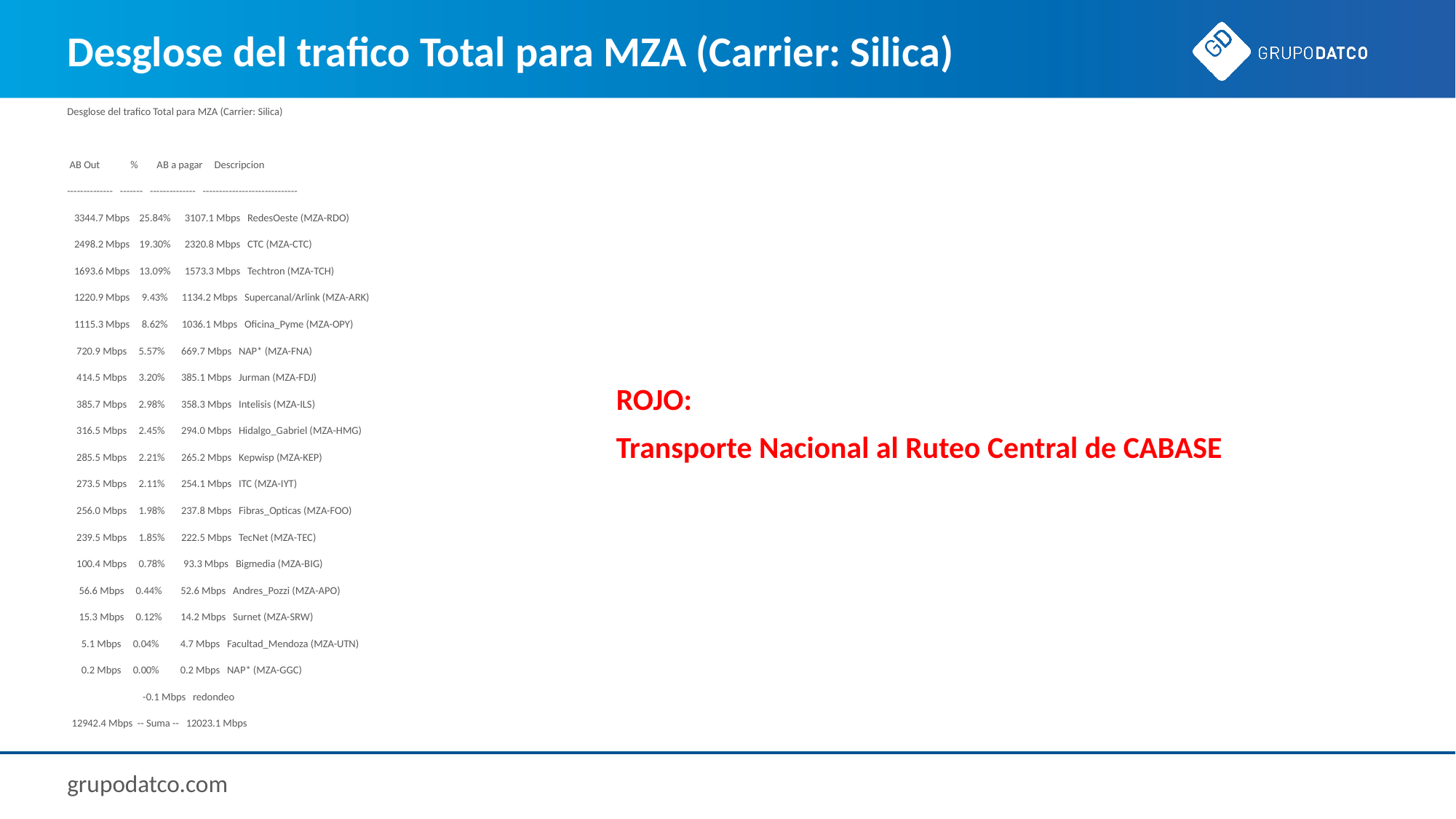

# Desglose del trafico Total para MZA (Carrier: Silica)
Desglose del trafico Total para MZA (Carrier: Silica)

 AB Out             %        AB a pagar     Descripcion
--------------   -------   --------------   -----------------------------
   3344.7 Mbps    25.84%      3107.1 Mbps   RedesOeste (MZA-RDO)
   2498.2 Mbps    19.30%      2320.8 Mbps   CTC (MZA-CTC)
   1693.6 Mbps    13.09%      1573.3 Mbps   Techtron (MZA-TCH)
   1220.9 Mbps     9.43%      1134.2 Mbps   Supercanal/Arlink (MZA-ARK)
   1115.3 Mbps     8.62%      1036.1 Mbps   Oficina_Pyme (MZA-OPY)
    720.9 Mbps     5.57%       669.7 Mbps   NAP* (MZA-FNA)
    414.5 Mbps     3.20%       385.1 Mbps   Jurman (MZA-FDJ)
    385.7 Mbps     2.98%       358.3 Mbps   Intelisis (MZA-ILS)
    316.5 Mbps     2.45%       294.0 Mbps   Hidalgo_Gabriel (MZA-HMG)
    285.5 Mbps     2.21%       265.2 Mbps   Kepwisp (MZA-KEP)
    273.5 Mbps     2.11%       254.1 Mbps   ITC (MZA-IYT)
    256.0 Mbps     1.98%       237.8 Mbps   Fibras_Opticas (MZA-FOO)
    239.5 Mbps     1.85%       222.5 Mbps   TecNet (MZA-TEC)
    100.4 Mbps     0.78%        93.3 Mbps   Bigmedia (MZA-BIG)
     56.6 Mbps     0.44%        52.6 Mbps   Andres_Pozzi (MZA-APO)
     15.3 Mbps     0.12%        14.2 Mbps   Surnet (MZA-SRW)
      5.1 Mbps     0.04%         4.7 Mbps   Facultad_Mendoza (MZA-UTN)
      0.2 Mbps     0.00%         0.2 Mbps   NAP* (MZA-GGC)
                                -0.1 Mbps   redondeo
  12942.4 Mbps  -- Suma --   12023.1 Mbps

ROJO:
Transporte Nacional al Ruteo Central de CABASE